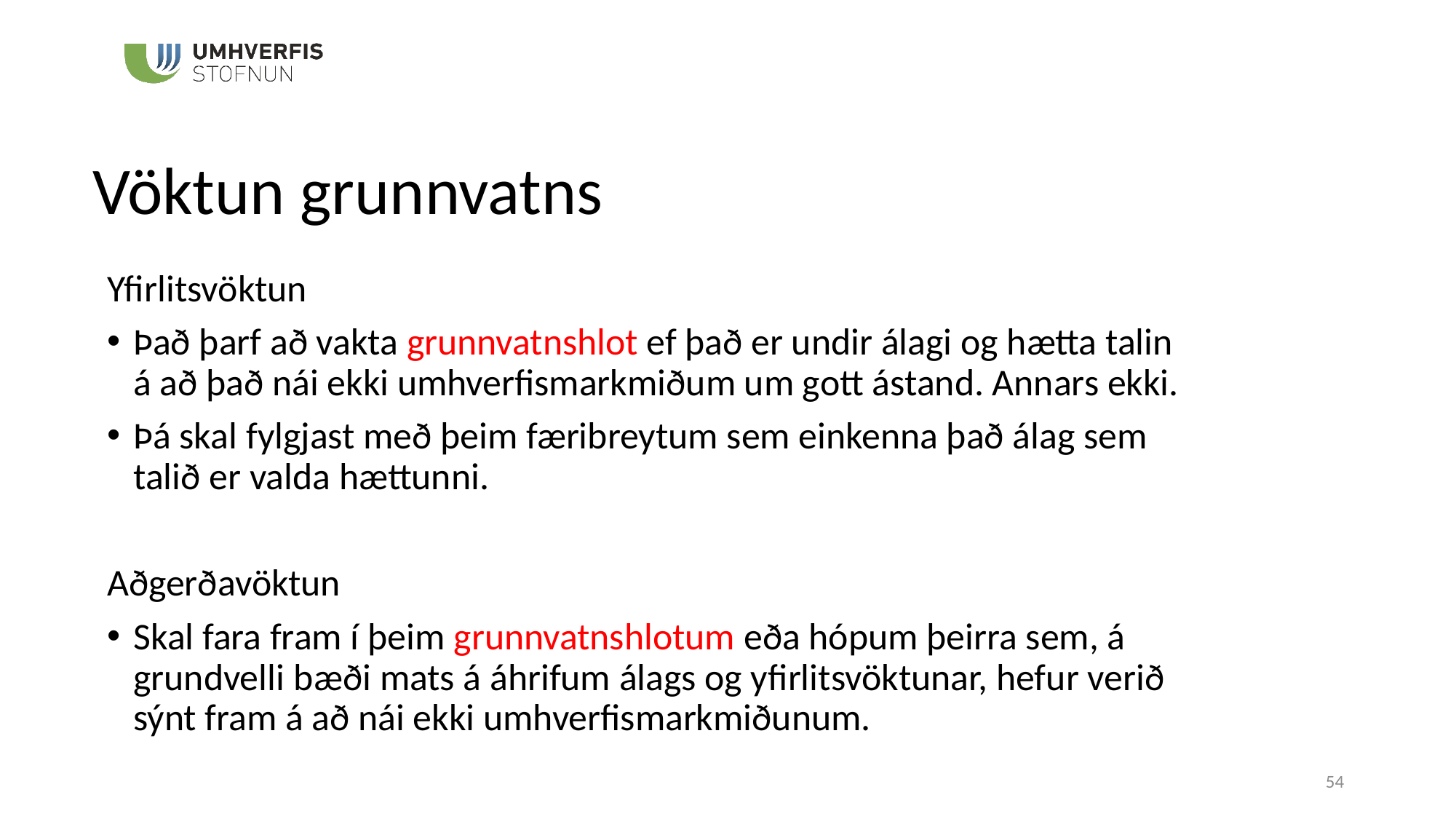

# Vöktun grunnvatns
Yfirlitsvöktun
Það þarf að vakta grunnvatnshlot ef það er undir álagi og hætta talin á að það nái ekki umhverfismarkmiðum um gott ástand. Annars ekki.
Þá skal fylgjast með þeim færibreytum sem einkenna það álag sem talið er valda hættunni.

Aðgerðavöktun
Skal fara fram í þeim grunnvatnshlotum eða hópum þeirra sem, á grundvelli bæði mats á áhrifum álags og yfirlitsvöktunar, hefur verið sýnt fram á að nái ekki umhverfismarkmiðunum.

54